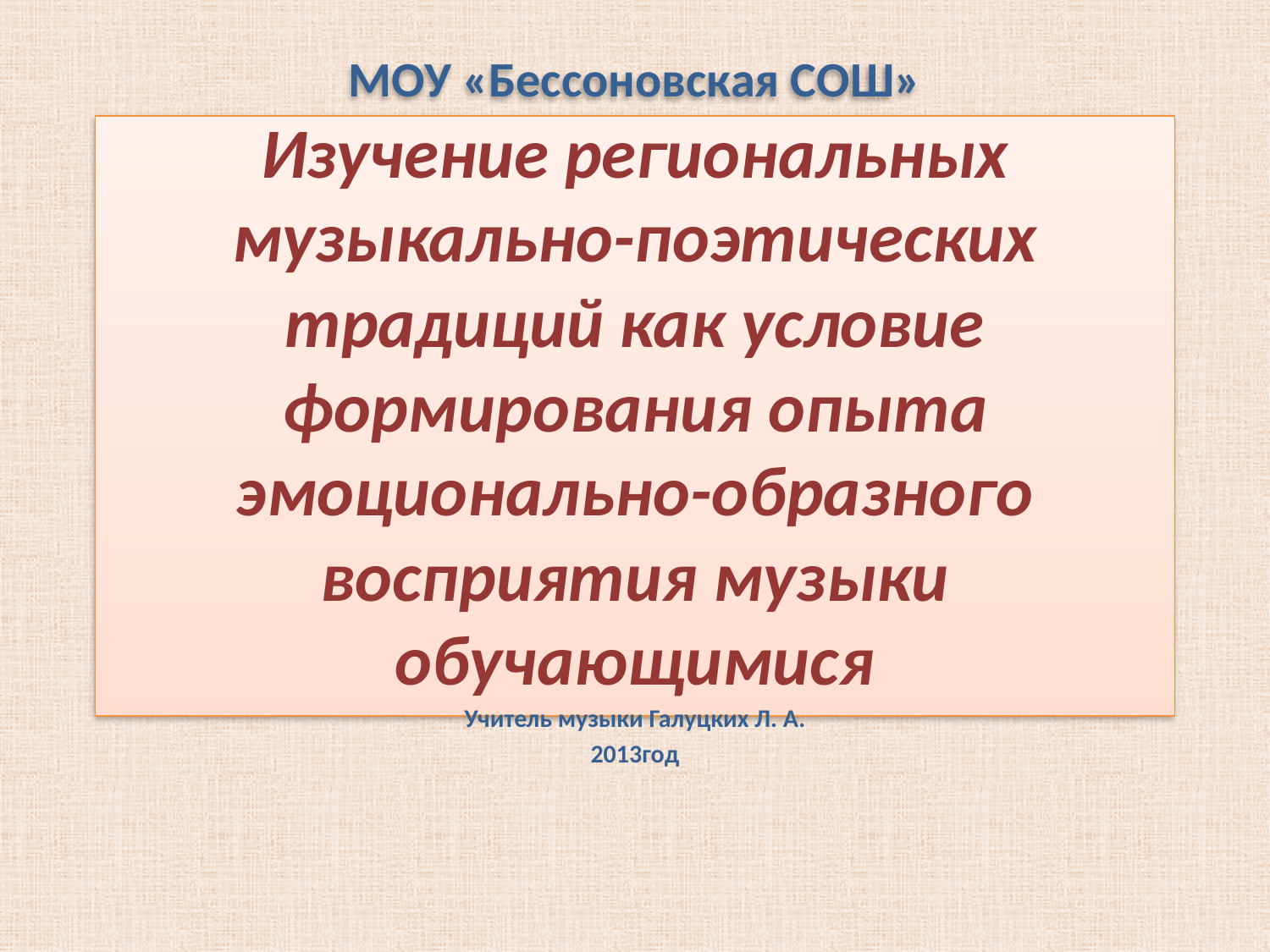

# МОУ «Бессоновская СОШ» Изучение региональных музыкально-поэтических традиций как условие формирования опыта эмоционально-образного восприятия музыки обучающимися

Учитель музыки Галуцких Л. А.
2013год